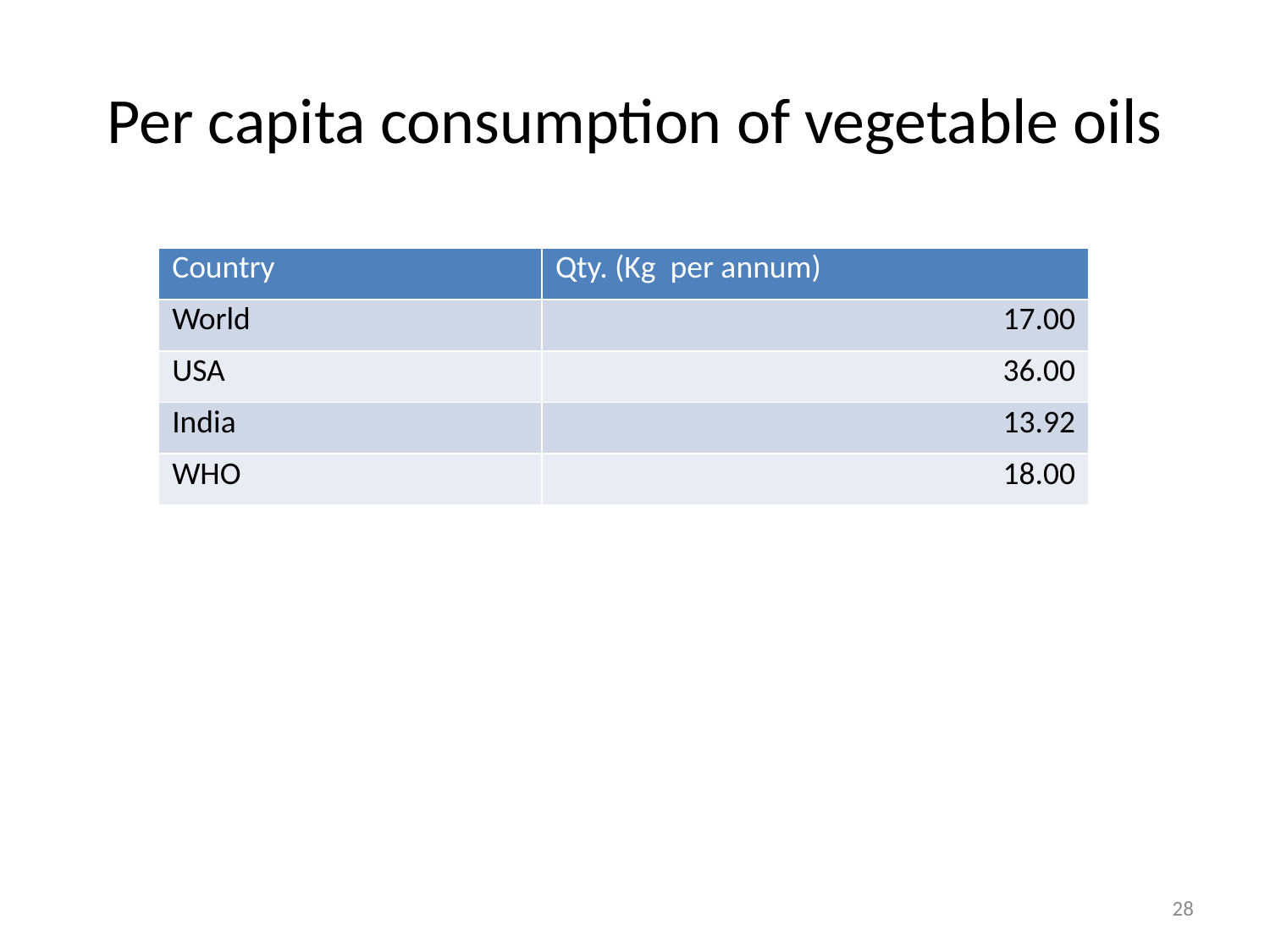

# Per capita consumption of vegetable oils
| Country | Qty. (Kg per annum) |
| --- | --- |
| World | 17.00 |
| USA | 36.00 |
| India | 13.92 |
| WHO | 18.00 |
28